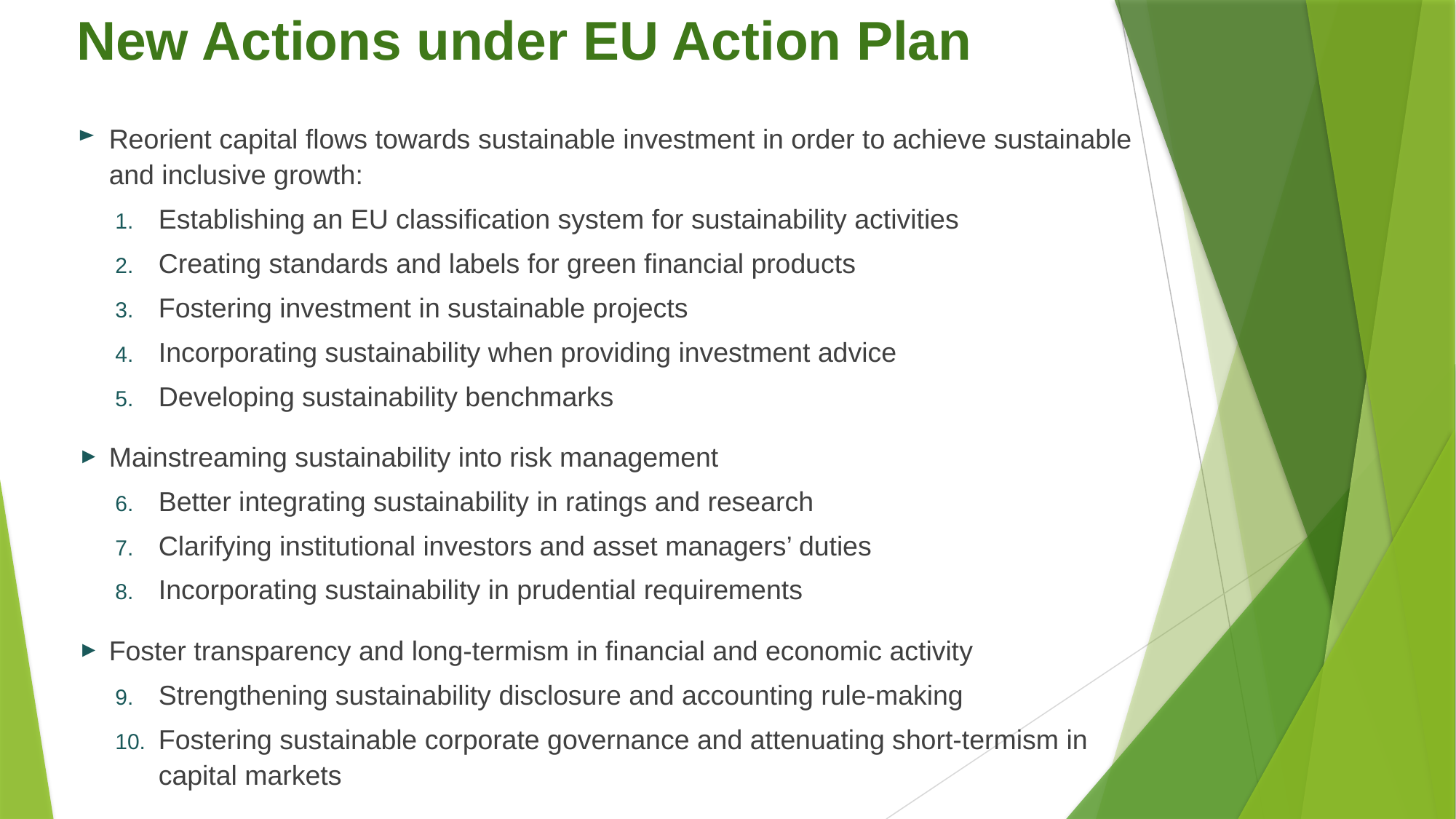

# New Actions under EU Action Plan
Reorient capital flows towards sustainable investment in order to achieve sustainable and inclusive growth:
Establishing an EU classification system for sustainability activities
Creating standards and labels for green financial products
Fostering investment in sustainable projects
Incorporating sustainability when providing investment advice
Developing sustainability benchmarks
Mainstreaming sustainability into risk management
Better integrating sustainability in ratings and research
Clarifying institutional investors and asset managers’ duties
Incorporating sustainability in prudential requirements
Foster transparency and long-termism in financial and economic activity
Strengthening sustainability disclosure and accounting rule-making
Fostering sustainable corporate governance and attenuating short-termism in capital markets